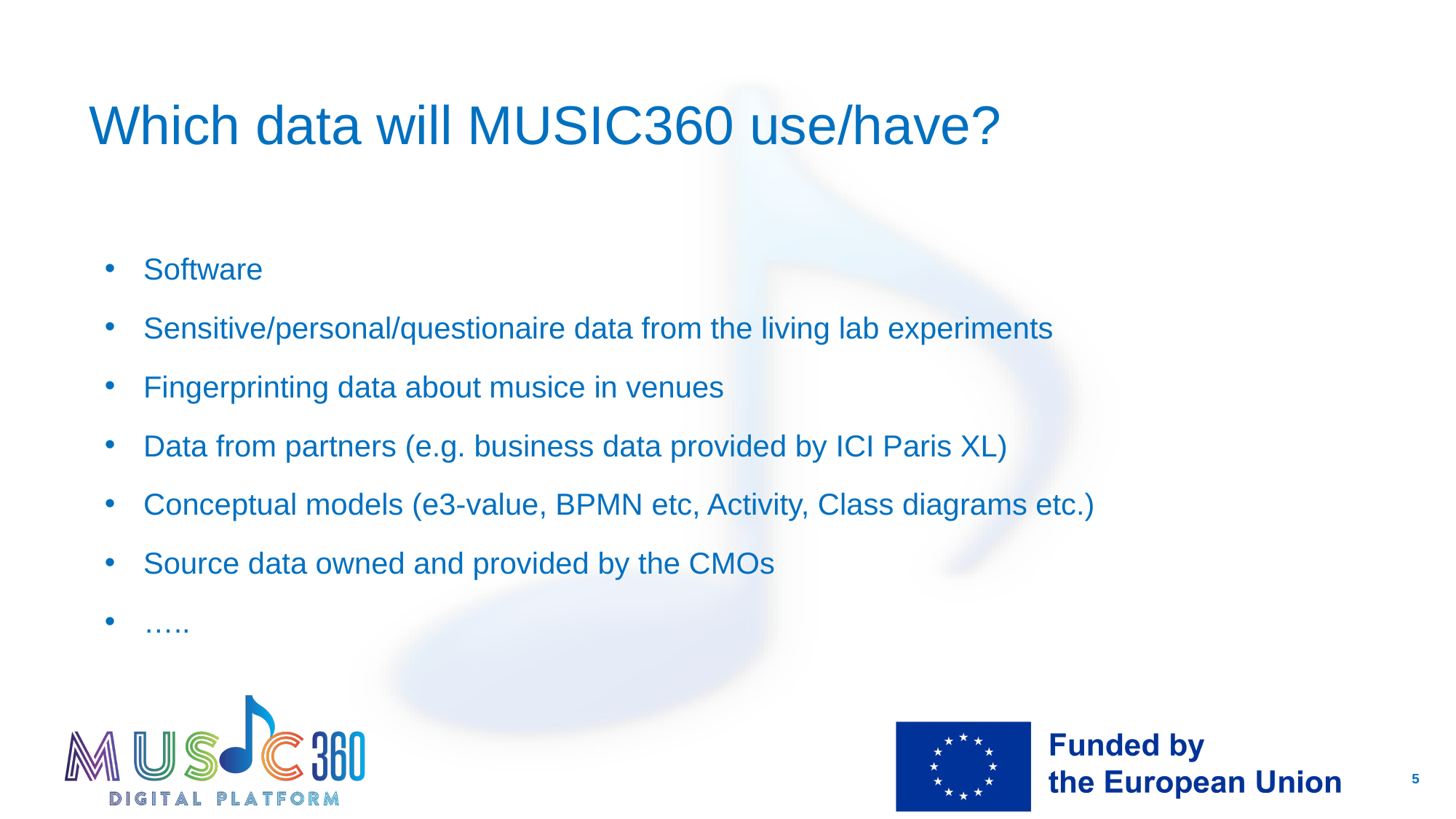

# Which data will MUSIC360 use/have?
Software
Sensitive/personal/questionaire data from the living lab experiments
Fingerprinting data about musice in venues
Data from partners (e.g. business data provided by ICI Paris XL)
Conceptual models (e3-value, BPMN etc, Activity, Class diagrams etc.)
Source data owned and provided by the CMOs
…..
5